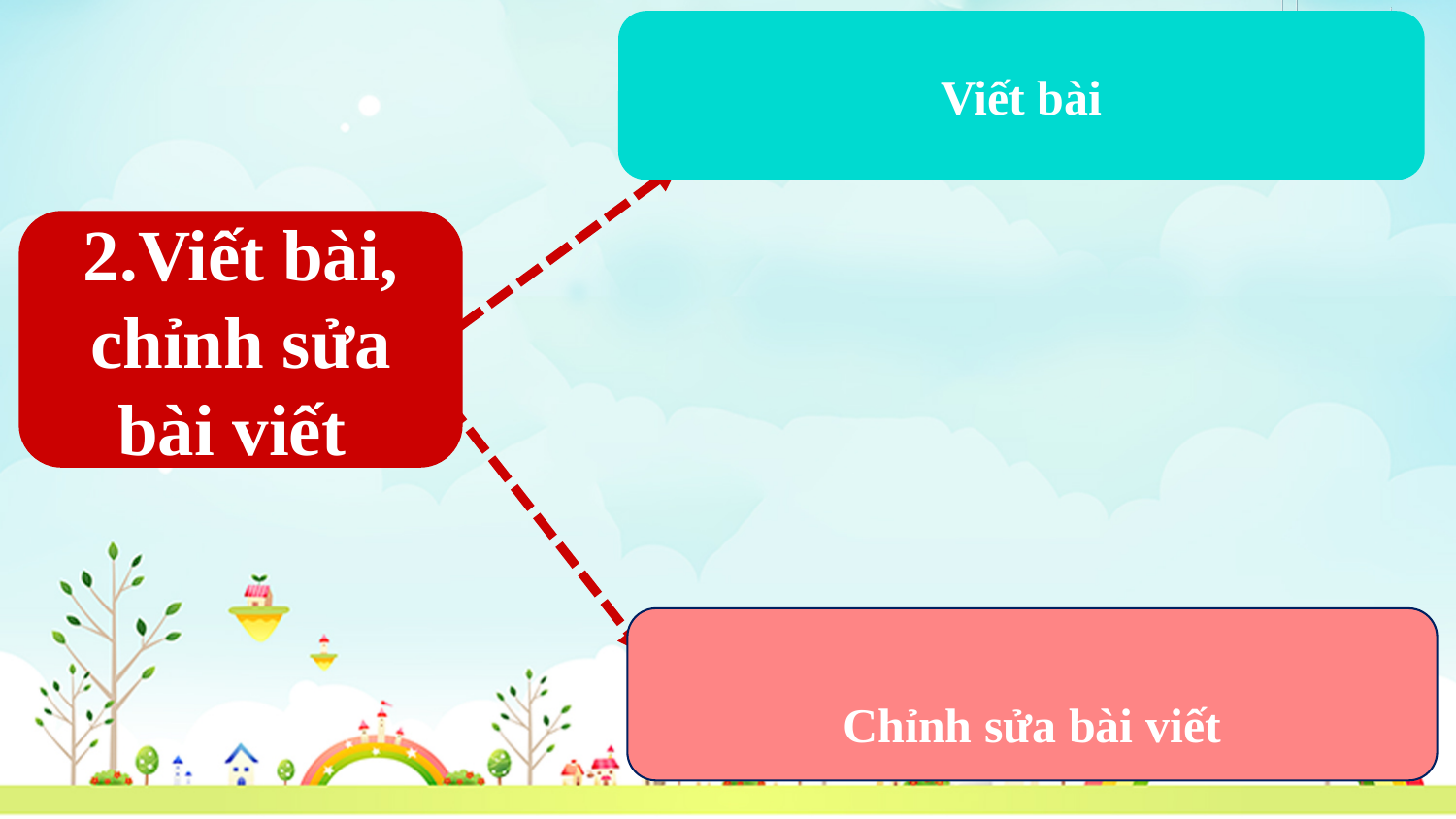

Viết bài
2.Viết bài, chỉnh sửa bài viết

Chỉnh sửa bài viết